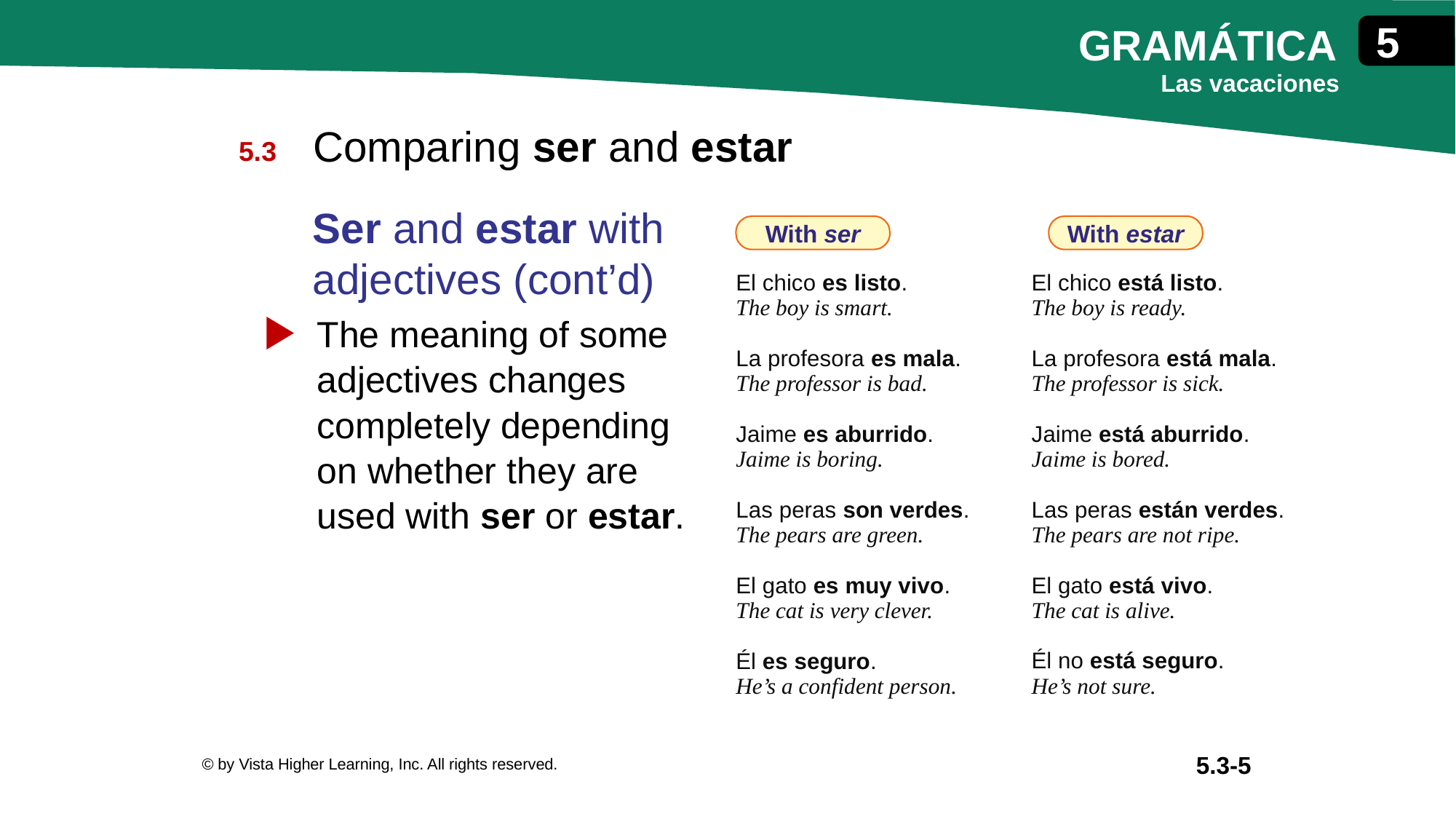

Comparing ser and estar
Ser and estar with adjectives (cont’d)
With ser
With estar
| El chico es listo. The boy is smart. La profesora es mala. The professor is bad. Jaime es aburrido. Jaime is boring. Las peras son verdes. The pears are green. El gato es muy vivo. The cat is very clever. Él es seguro. He’s a confident person. | El chico está listo. The boy is ready. La profesora está mala. The professor is sick. Jaime está aburrido. Jaime is bored. Las peras están verdes. The pears are not ripe. El gato está vivo. The cat is alive. Él no está seguro. He’s not sure. |
| --- | --- |
The meaning of some adjectives changes completely depending on whether they are used with ser or estar.

© by Vista Higher Learning, Inc. All rights reserved.
5.3-5